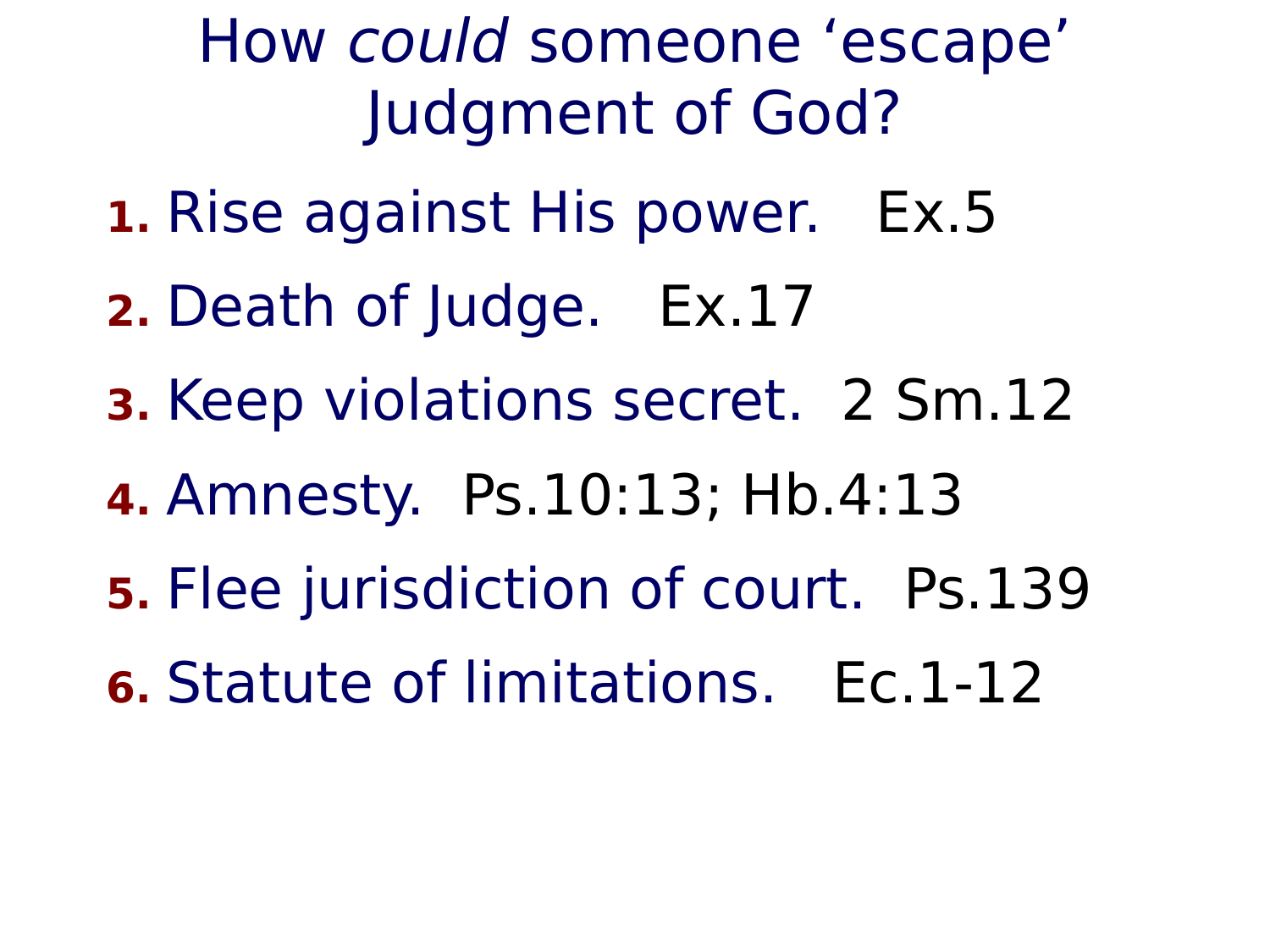

# How could someone ‘escape’ Judgment of God?
  1. Rise against His power.   Ex.5
  2. Death of Judge.   Ex.17
  3. Keep violations secret.  2 Sm.12
  4. Amnesty.  Ps.10:13; Hb.4:13
  5. Flee jurisdiction of court.  Ps.139
  6. Statute of limitations.   Ec.1-12